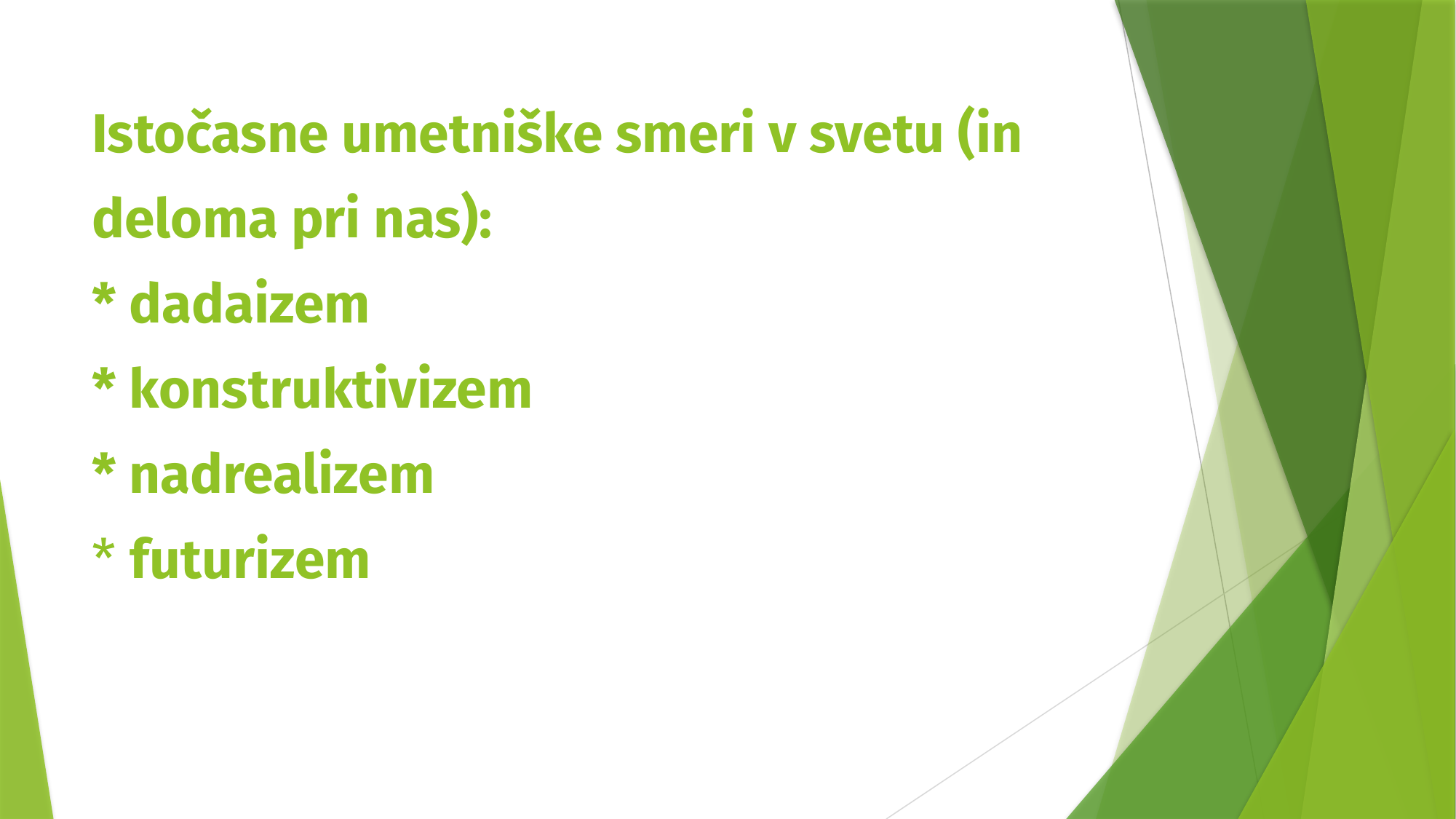

# Istočasne umetniške smeri v svetu (in deloma pri nas): * dadaizem * konstruktivizem * nadrealizem * futurizem